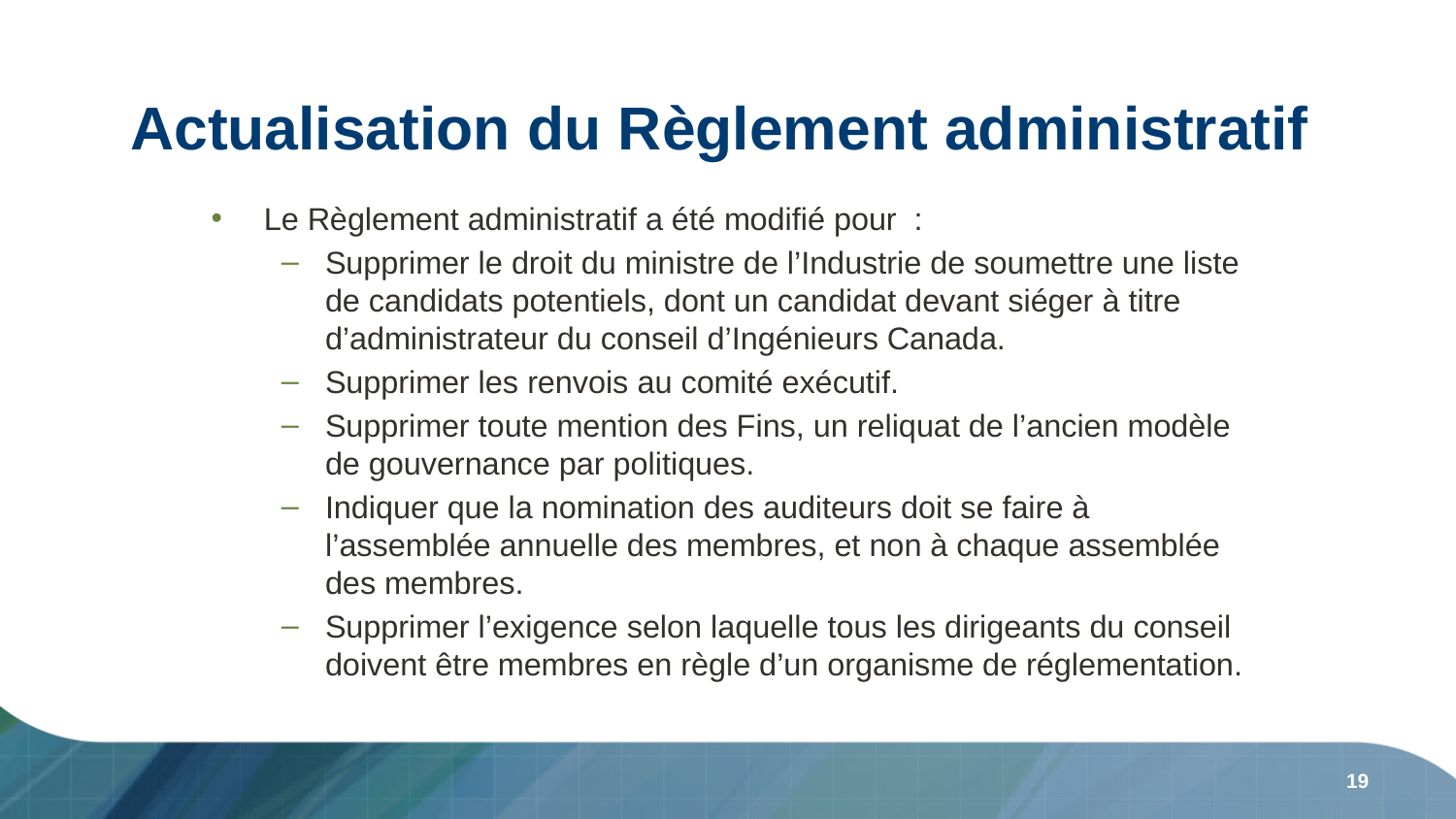

# Actualisation du Règlement administratif
Le Règlement administratif a été modifié pour  :
Supprimer le droit du ministre de l’Industrie de soumettre une liste de candidats potentiels, dont un candidat devant siéger à titre d’administrateur du conseil d’Ingénieurs Canada.
Supprimer les renvois au comité exécutif.
Supprimer toute mention des Fins, un reliquat de l’ancien modèle de gouvernance par politiques.
Indiquer que la nomination des auditeurs doit se faire à l’assemblée annuelle des membres, et non à chaque assemblée des membres.
Supprimer l’exigence selon laquelle tous les dirigeants du conseil doivent être membres en règle d’un organisme de réglementation.

19